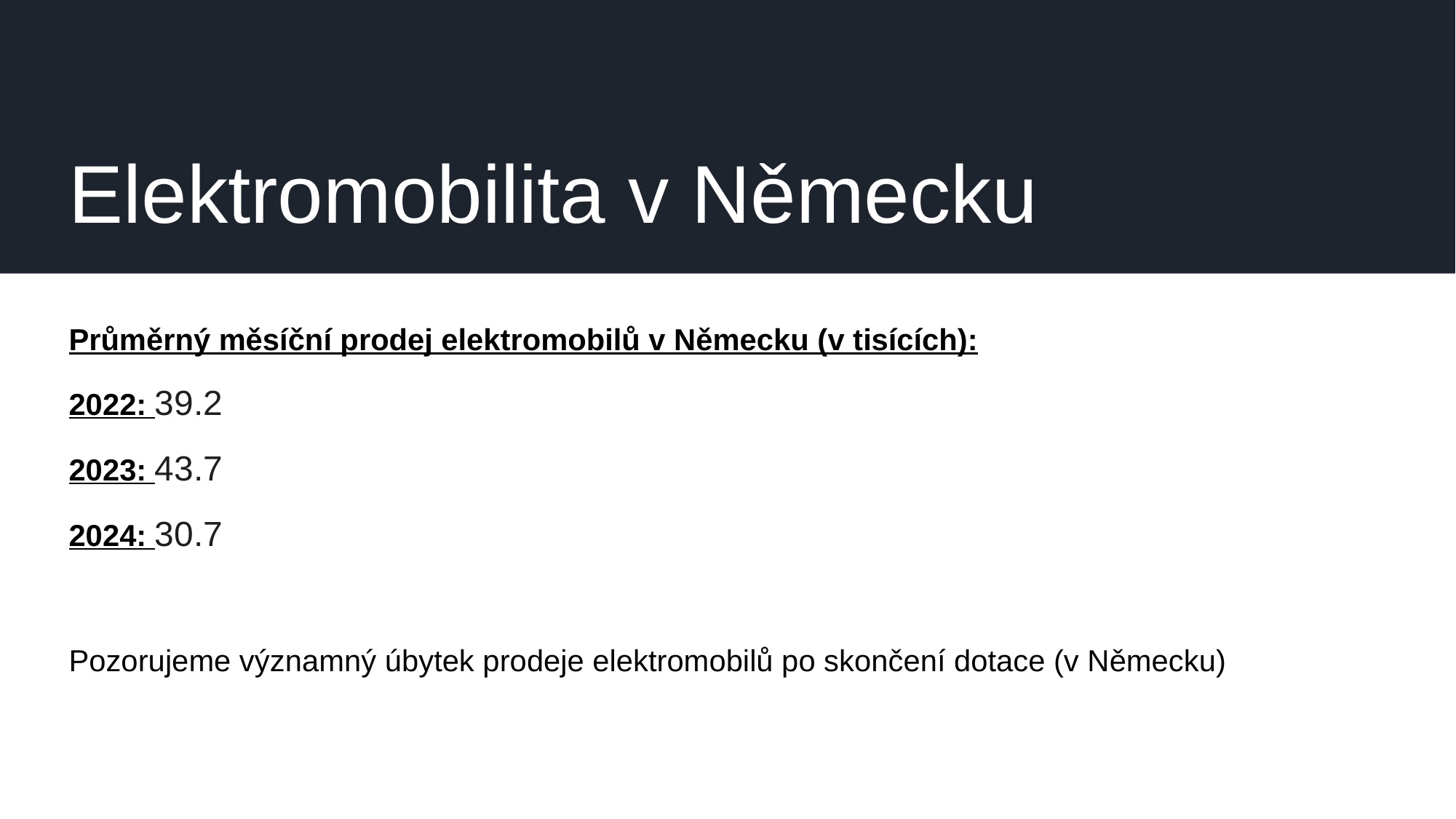

# Elektromobilita v Německu
Průměrný měsíční prodej elektromobilů v Německu (v tisících):
2022: 39.2
2023: 43.7
2024: 30.7

Pozorujeme významný úbytek prodeje elektromobilů po skončení dotace (v Německu)